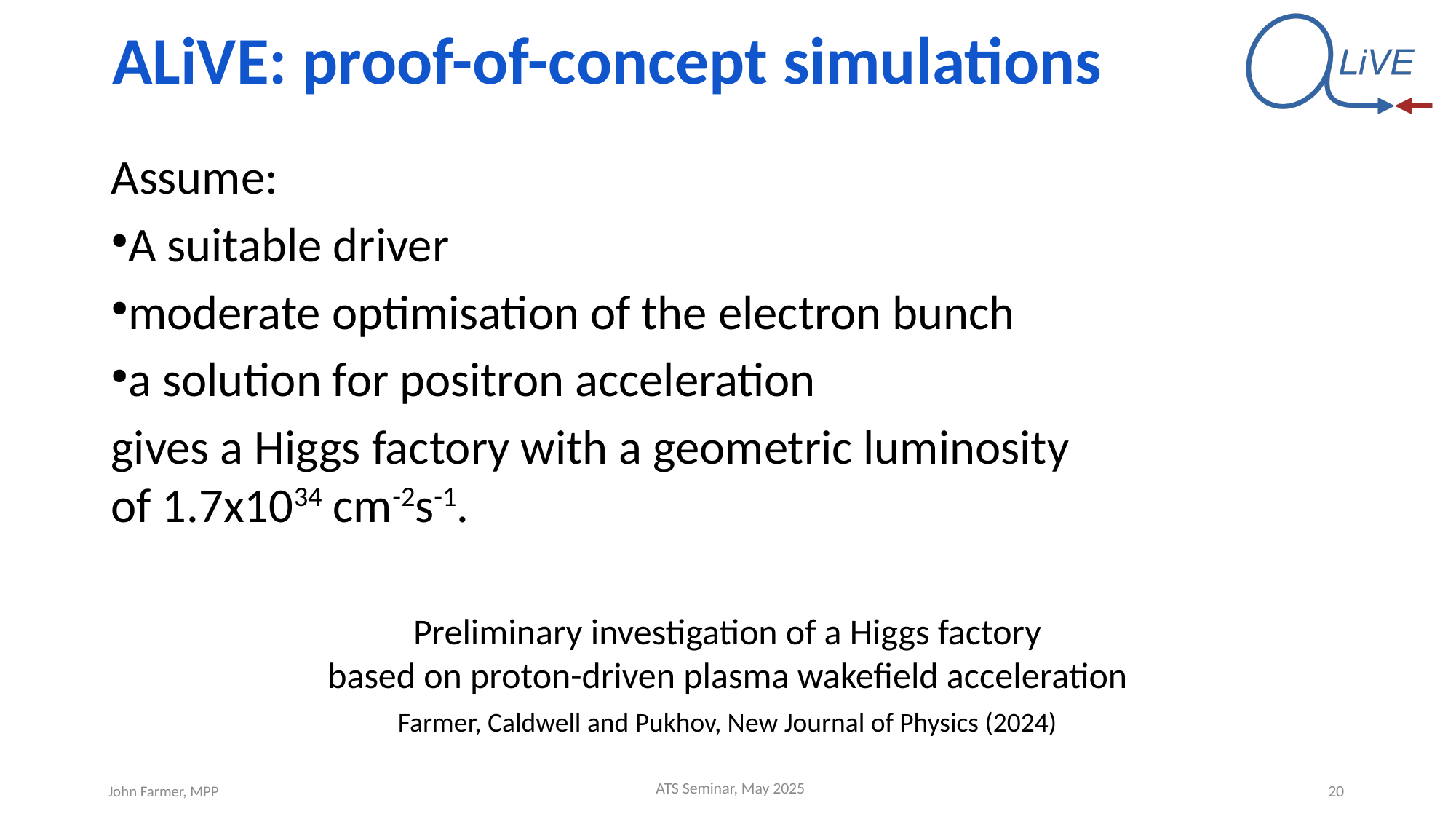

ALiVE: proof-of-concept simulations
Assume:
A suitable driver
moderate optimisation of the electron bunch
a solution for positron acceleration
gives a Higgs factory with a geometric luminosity
of 1.7x1034 cm-2s-1.

Preliminary investigation of a Higgs factory
based on proton-driven plasma wakefield acceleration
Farmer, Caldwell and Pukhov, New Journal of Physics (2024)
20